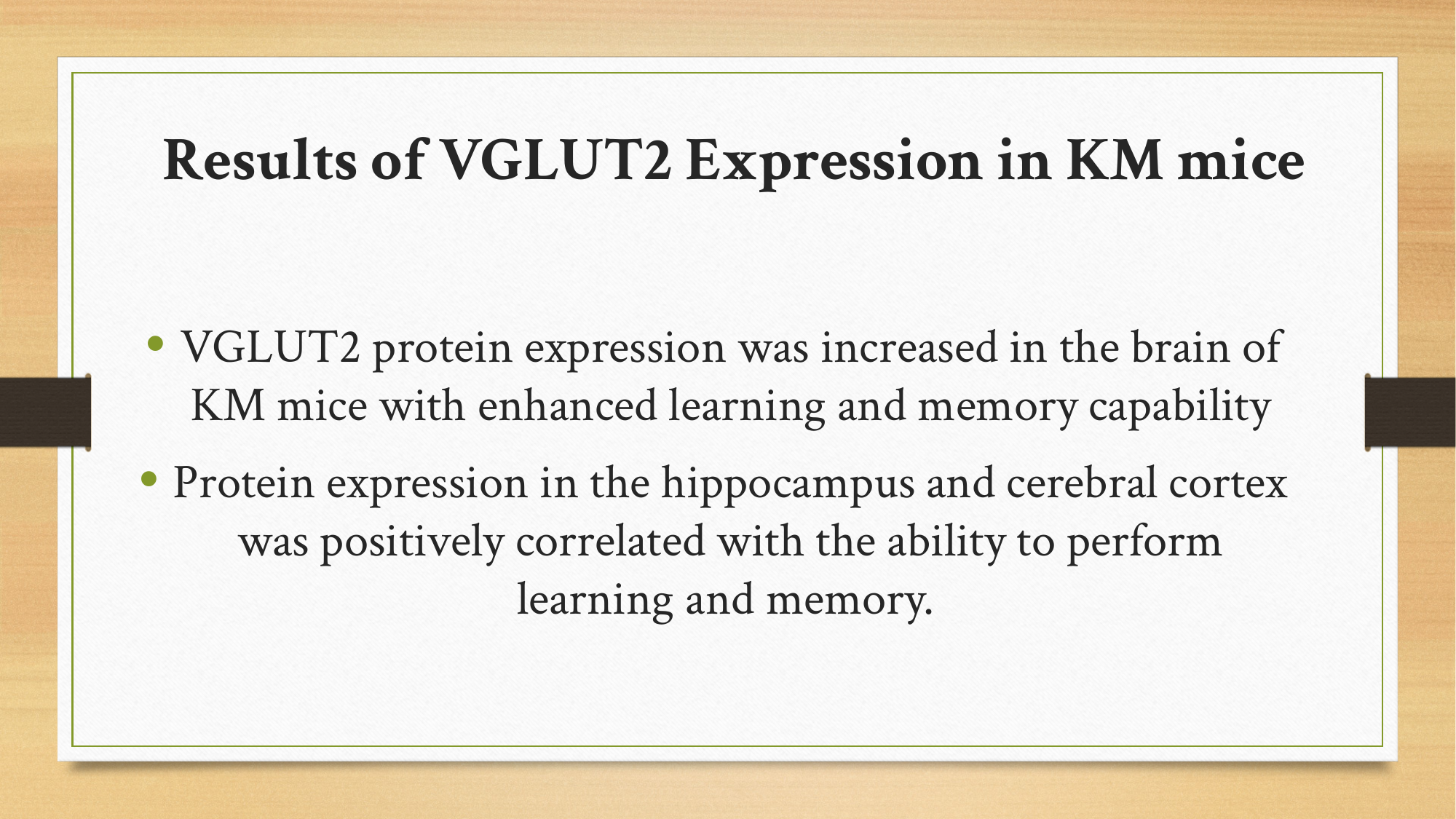

# Results of VGLUT2 Expression in KM mice

VGLUT2 protein expression was increased in the brain of KM mice with enhanced learning and memory capability
Protein expression in the hippocampus and cerebral cortex was positively correlated with the ability to perform learning and memory.